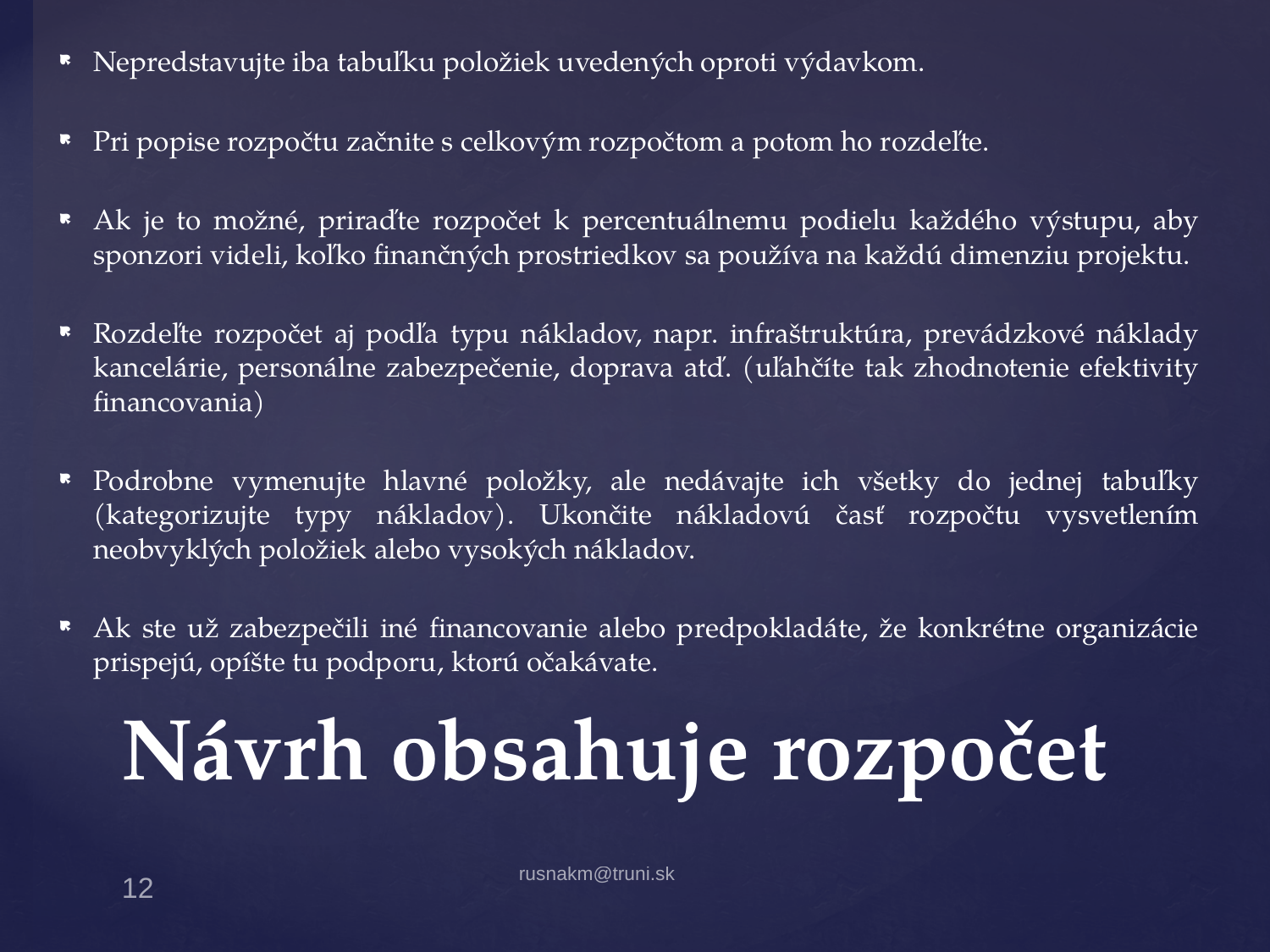

Nepredstavujte iba tabuľku položiek uvedených oproti výdavkom.

Pri popise rozpočtu začnite s celkovým rozpočtom a potom ho rozdeľte.

Ak je to možné, priraďte rozpočet k percentuálnemu podielu každého výstupu, aby sponzori videli, koľko finančných prostriedkov sa používa na každú dimenziu projektu.

Rozdeľte rozpočet aj podľa typu nákladov, napr. infraštruktúra, prevádzkové náklady kancelárie, personálne zabezpečenie, doprava atď. (uľahčíte tak zhodnotenie efektivity financovania)

Podrobne vymenujte hlavné položky, ale nedávajte ich všetky do jednej tabuľky (kategorizujte typy nákladov). Ukončite nákladovú časť rozpočtu vysvetlením neobvyklých položiek alebo vysokých nákladov.

Ak ste už zabezpečili iné financovanie alebo predpokladáte, že konkrétne organizácie prispejú, opíšte tu podporu, ktorú očakávate.

# Návrh obsahuje rozpočet
rusnakm@truni.sk
12